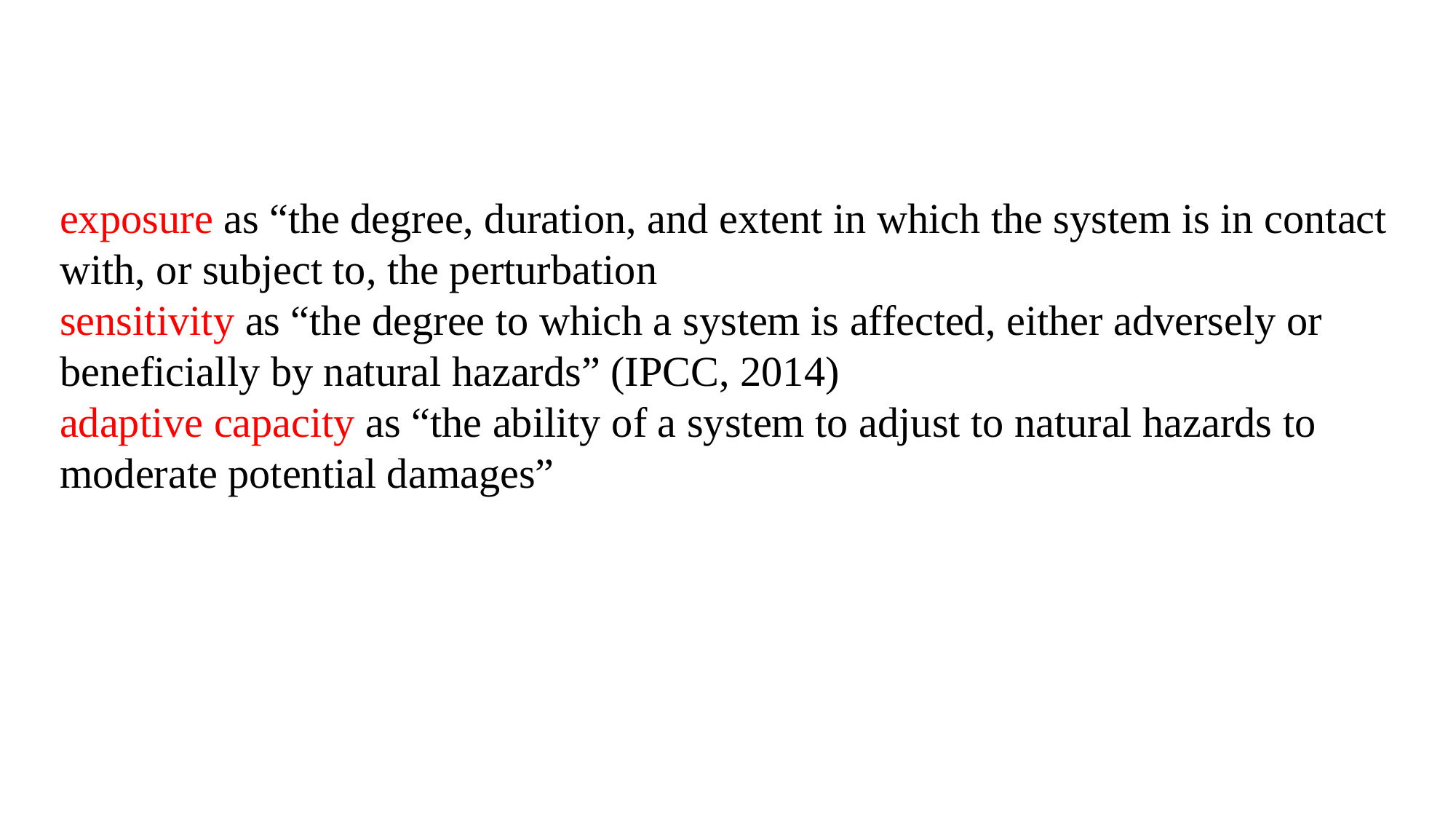

exposure as “the degree, duration, and extent in which the system is in contact with, or subject to, the perturbation
sensitivity as “the degree to which a system is affected, either adversely or beneficially by natural hazards” (IPCC, 2014)
adaptive capacity as “the ability of a system to adjust to natural hazards to moderate potential damages”